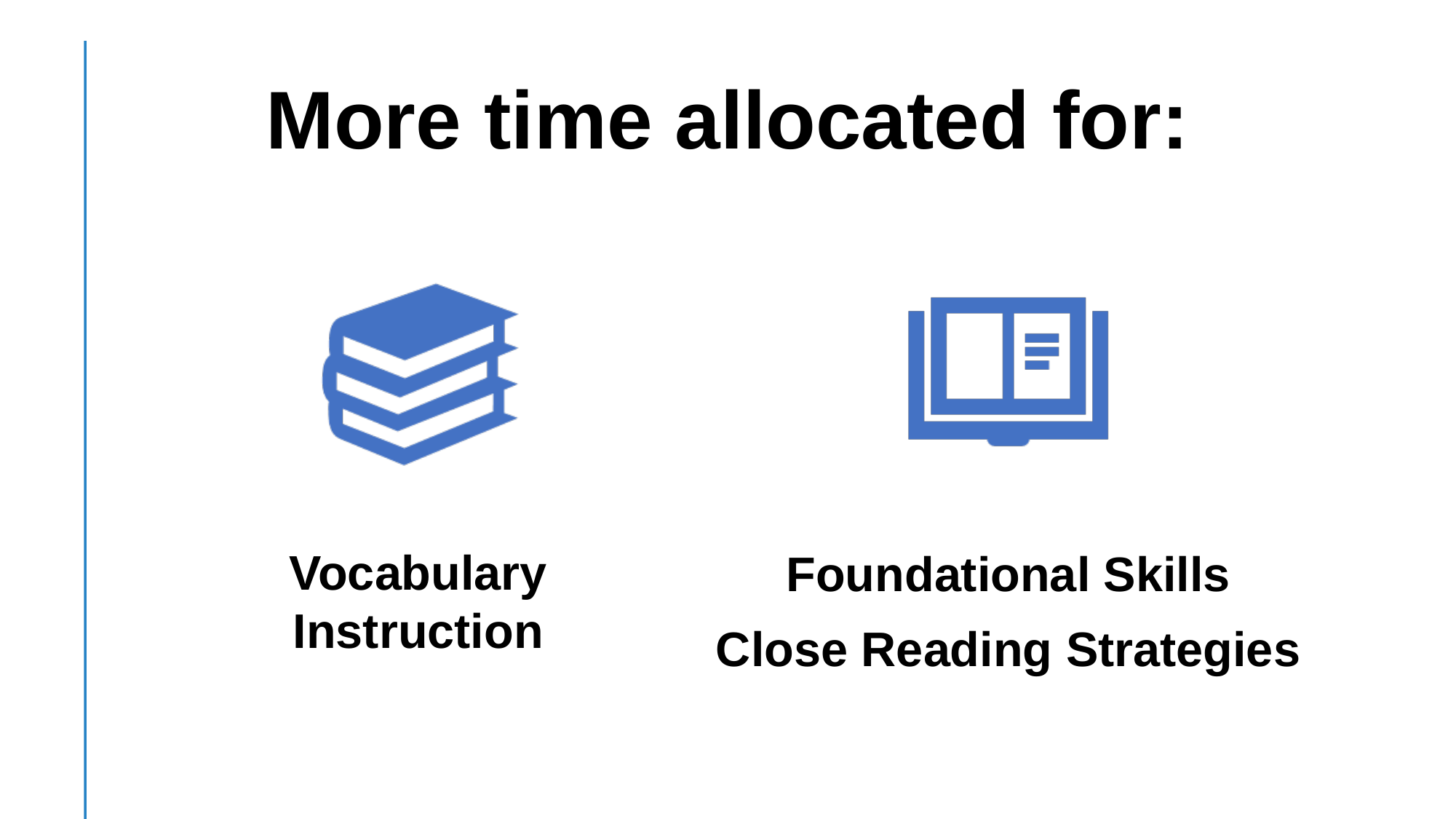

# More time allocated for:
Vocabulary Instruction
Foundational Skills
Close Reading Strategies